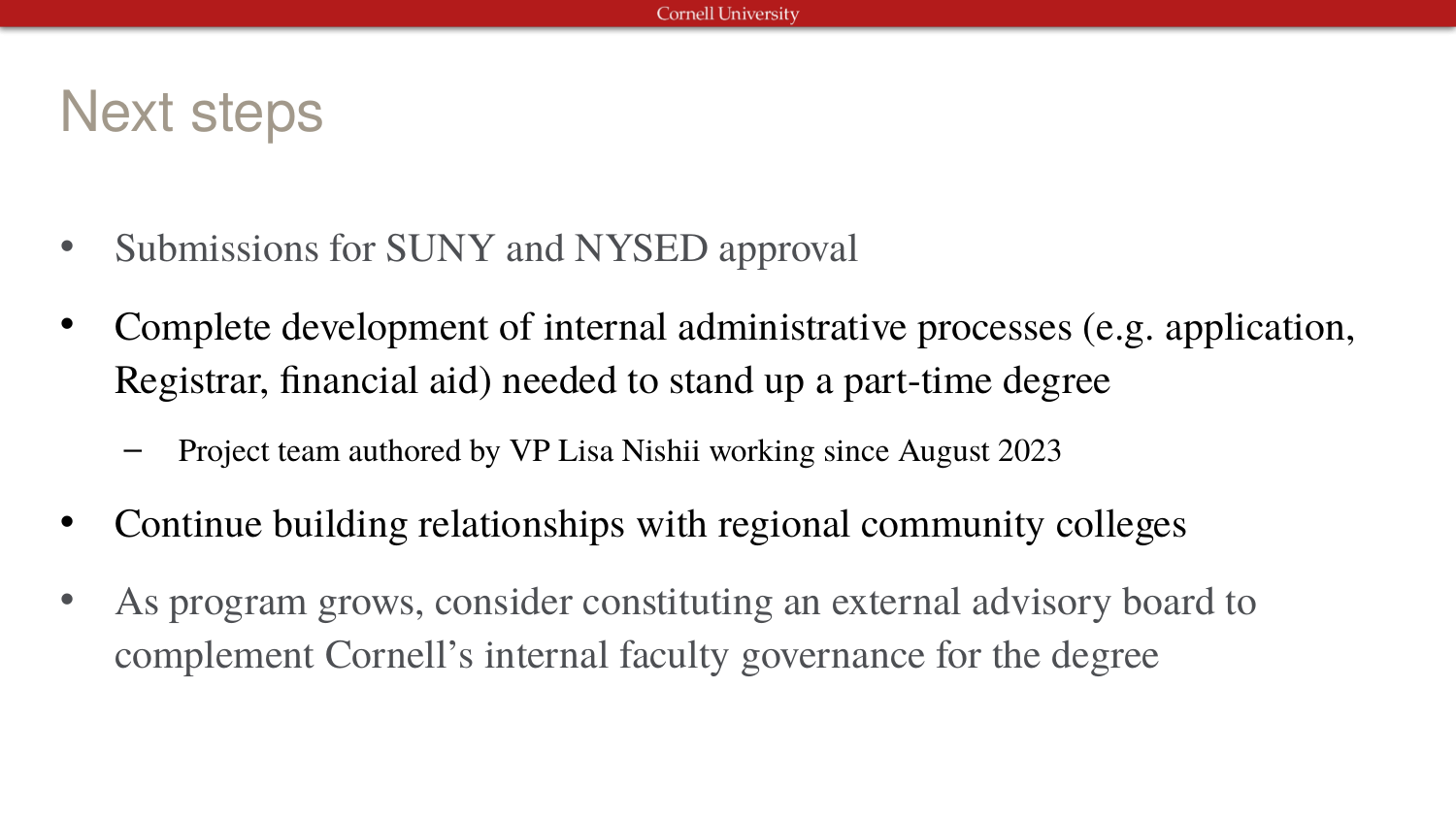

Next steps
Submissions for SUNY and NYSED approval
Complete development of internal administrative processes (e.g. application, Registrar, financial aid) needed to stand up a part-time degree
Project team authored by VP Lisa Nishii working since August 2023
Continue building relationships with regional community colleges
As program grows, consider constituting an external advisory board to complement Cornell’s internal faculty governance for the degree